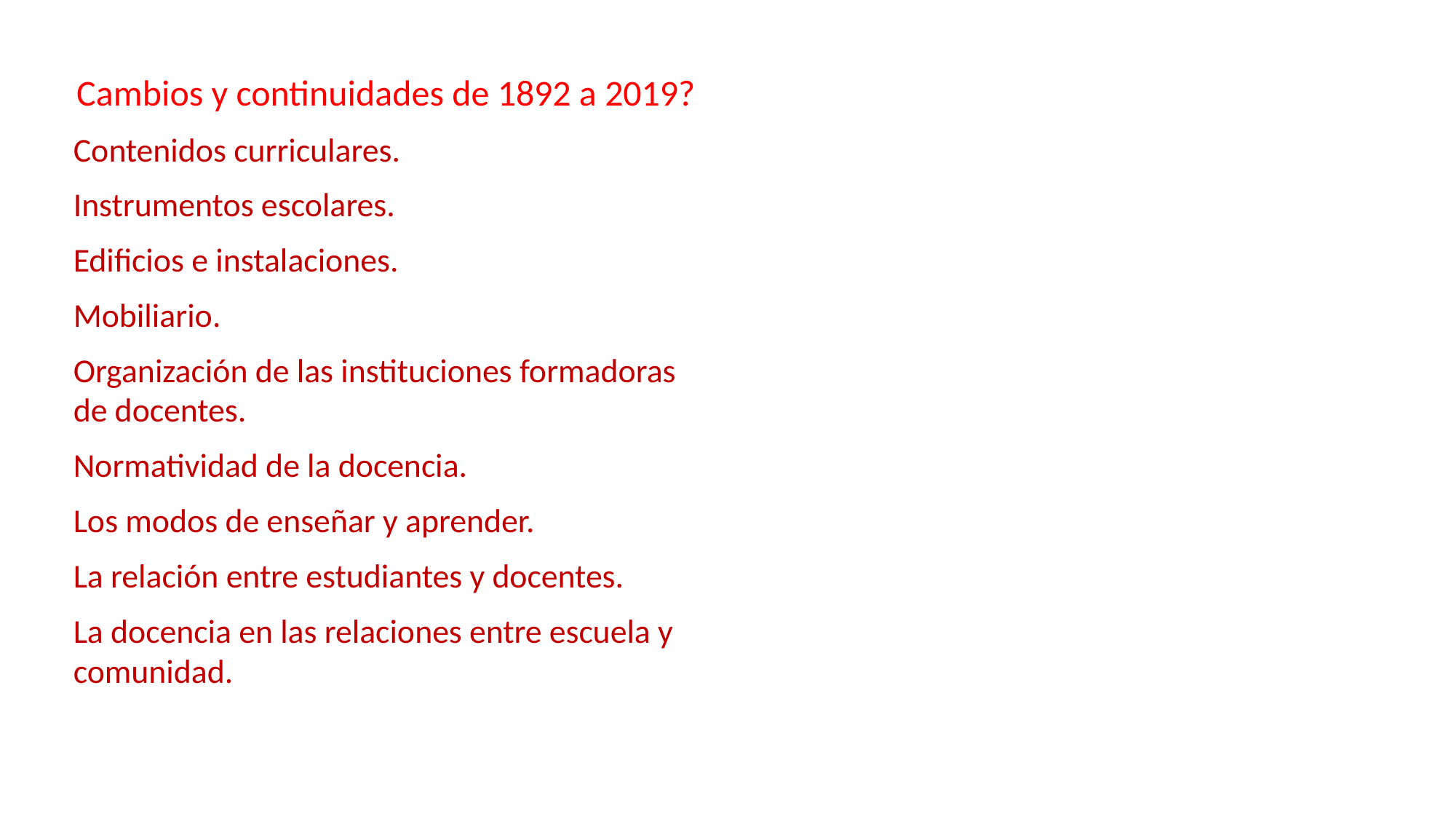

#
Cambios y continuidades de 1892 a 2019?
Contenidos curriculares.
Instrumentos escolares.
Edificios e instalaciones.
Mobiliario.
Organización de las instituciones formadoras de docentes.
Normatividad de la docencia.
Los modos de enseñar y aprender.
La relación entre estudiantes y docentes.
La docencia en las relaciones entre escuela y comunidad.